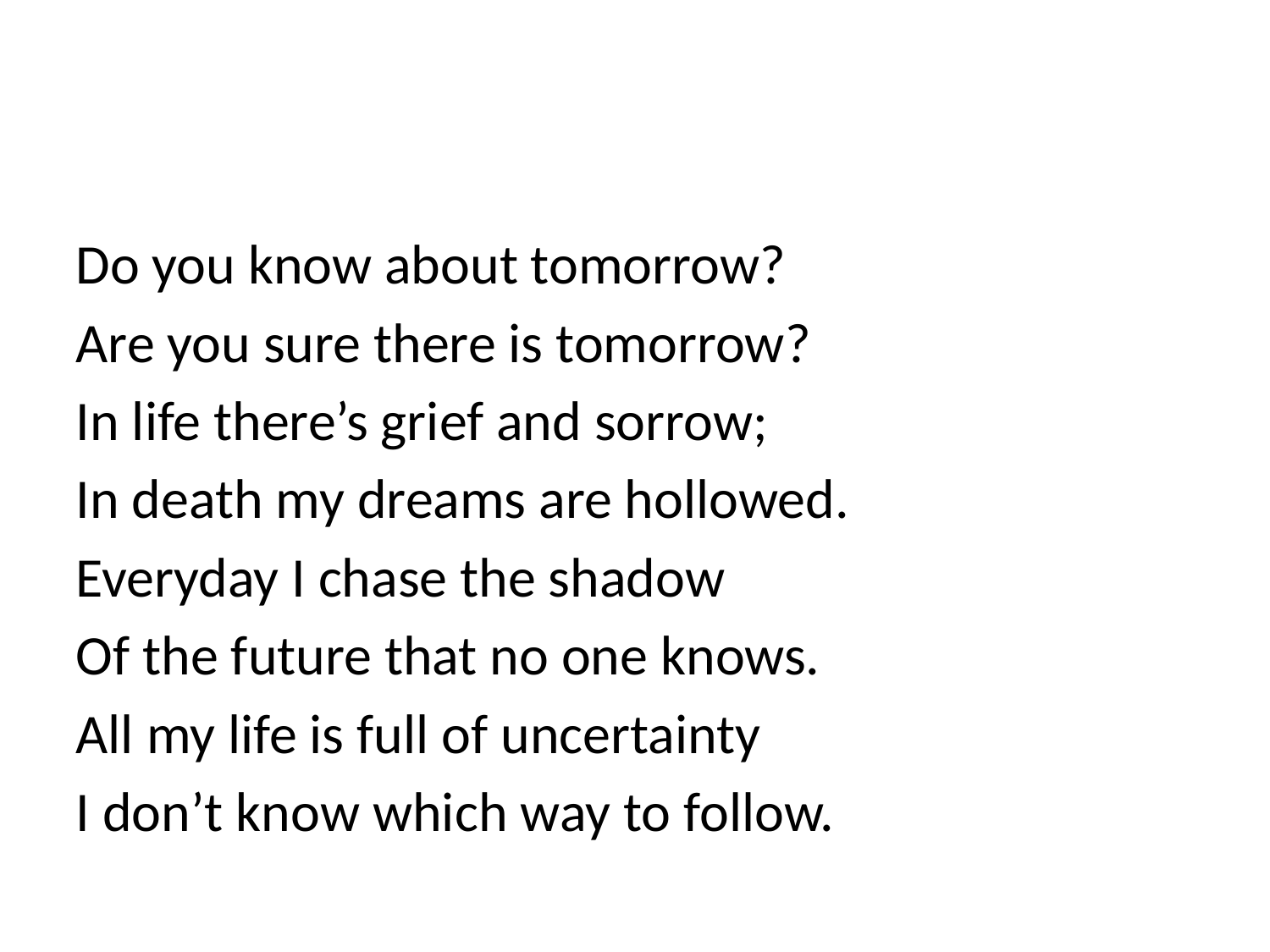

Do you know about tomorrow?
Are you sure there is tomorrow?
In life there’s grief and sorrow;
In death my dreams are hollowed.
Everyday I chase the shadow
Of the future that no one knows.
All my life is full of uncertainty
I don’t know which way to follow.